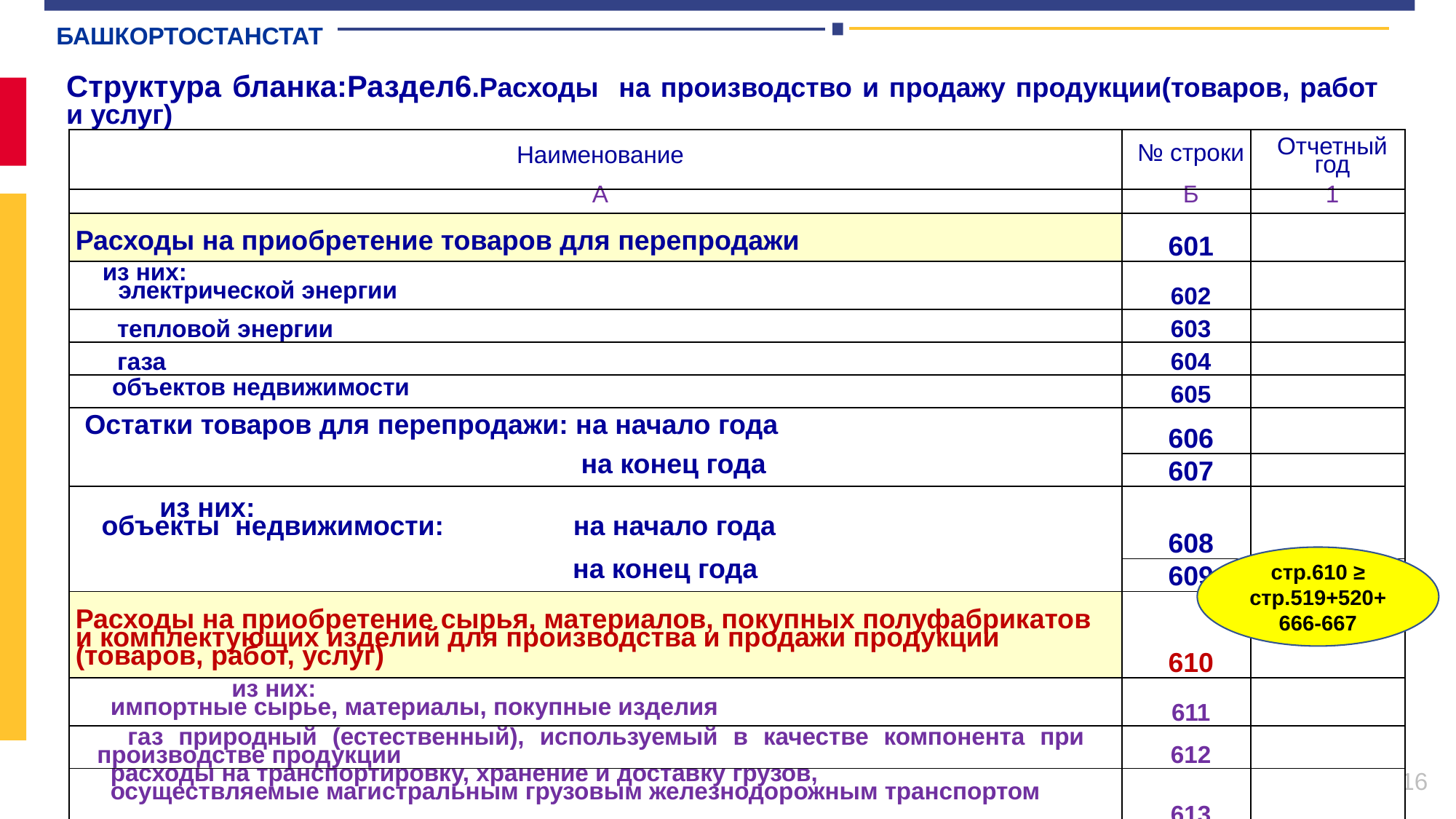

БАШКОРТОСТАНСТАТ

Структура бланка:Раздел6.Расходы  на производство и продажу продукции(товаров, работ и услуг)
| Наименование | № строки | Отчетный год |
| --- | --- | --- |
| А | Б | 1 |
| Расходы на приобретение товаров для перепродажи | 601 |  |
| из них: электрической энергии | 602 |  |
| тепловой энергии | 603 |  |
| газа | 604 |  |
| объектов недвижимости | 605 |  |
| Остатки товаров для перепродажи: на начало года | 606 |  |
| на конец года | 607 |  |
| из них: объекты недвижимости: на начало года | 608 |  |
| на конец года | 609 |  |
| Расходы на приобретение сырья, материалов, покупных полуфабрикатов и комплектующих изделий для производства и продажи продукции (товаров, работ, услуг) | 610 |  |
| из них: импортные сырье, материалы, покупные изделия | 611 |  |
| газ природный (естественный), используемый в качестве компонента при производстве продукции | 612 |  |
| расходы на транспортировку, хранение и доставку грузов, осуществляемые магистральным грузовым железнодорожным транспортом | 613 |  |
стр.610 ≥ стр.519+520+ 666-667
16